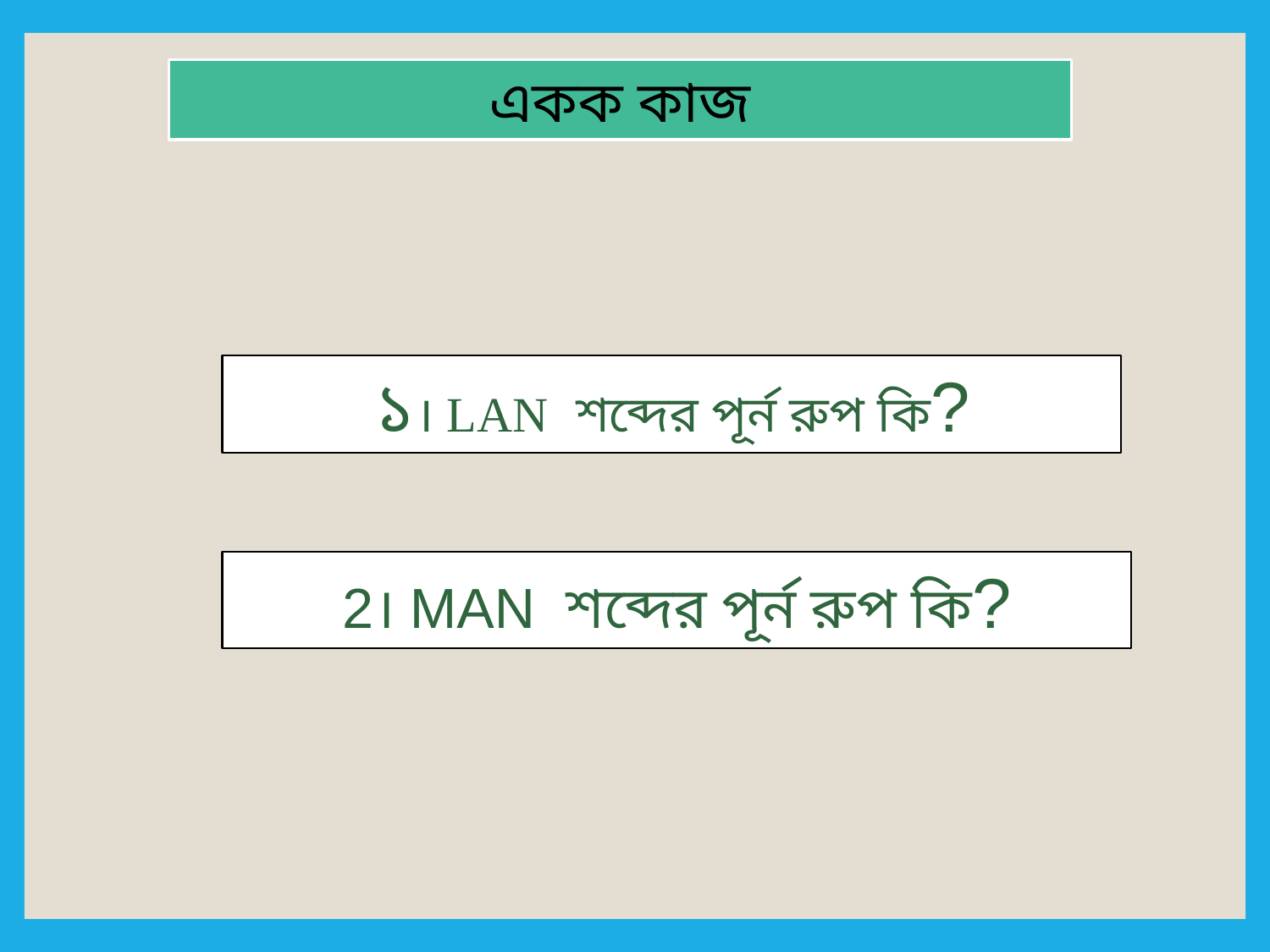

একক কাজ
১। LAN  শব্দের পূর্ন রুপ কি?
2। MAN  শব্দের পূর্ন রুপ কি?